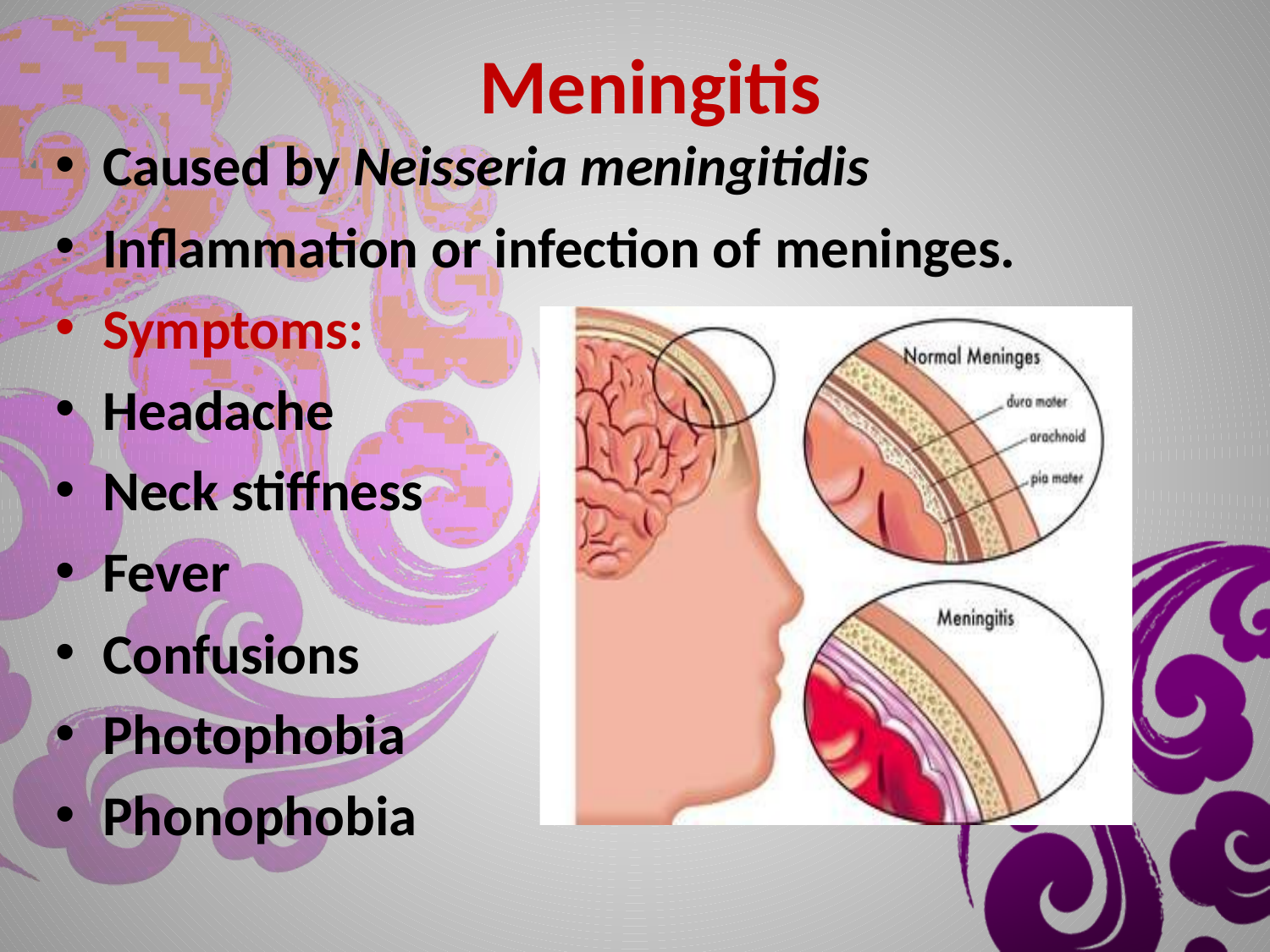

# Meningitis
Caused by Neisseria meningitidis
Inflammation or infection of meninges.
Symptoms:
Headache
Neck stiffness
Fever
Confusions
Photophobia
Phonophobia